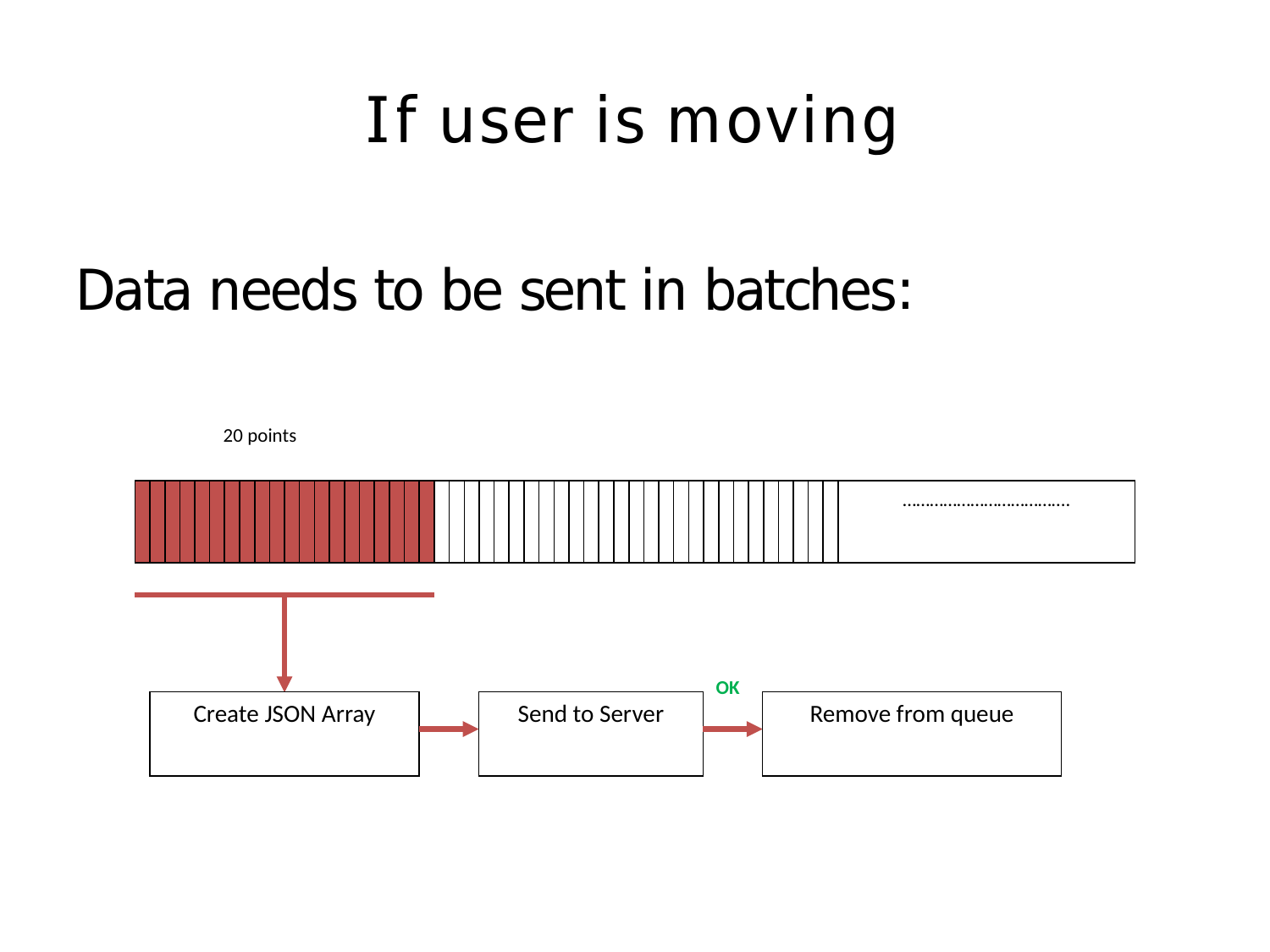

# If user is moving
Data needs to be sent in batches:

20 points

……………………………….
OK
Create JSON Array
Send to Server
Remove from queue